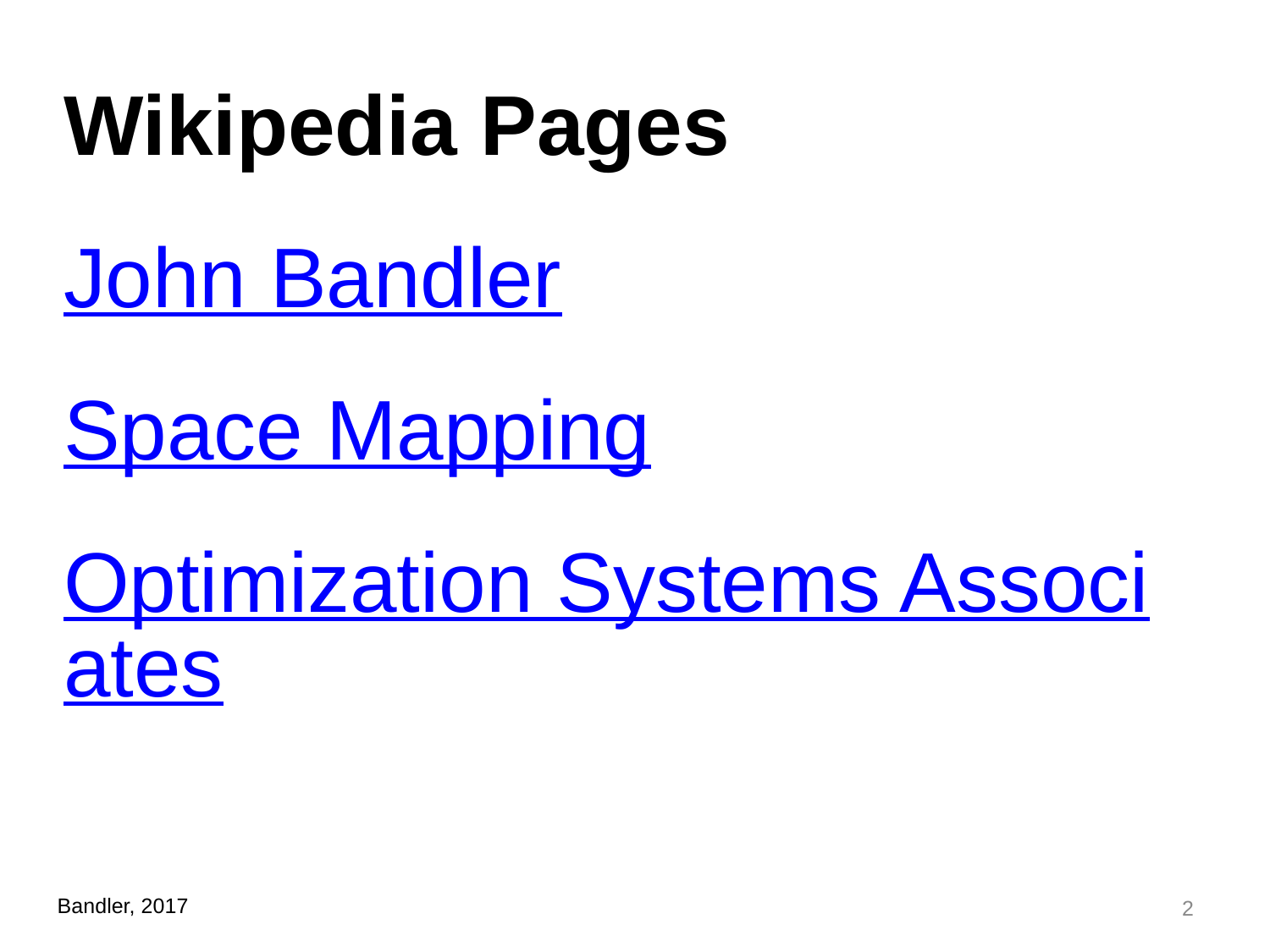

Wikipedia Pages

John Bandler

Space Mapping

Optimization Systems Associates
2
Bandler, 2017